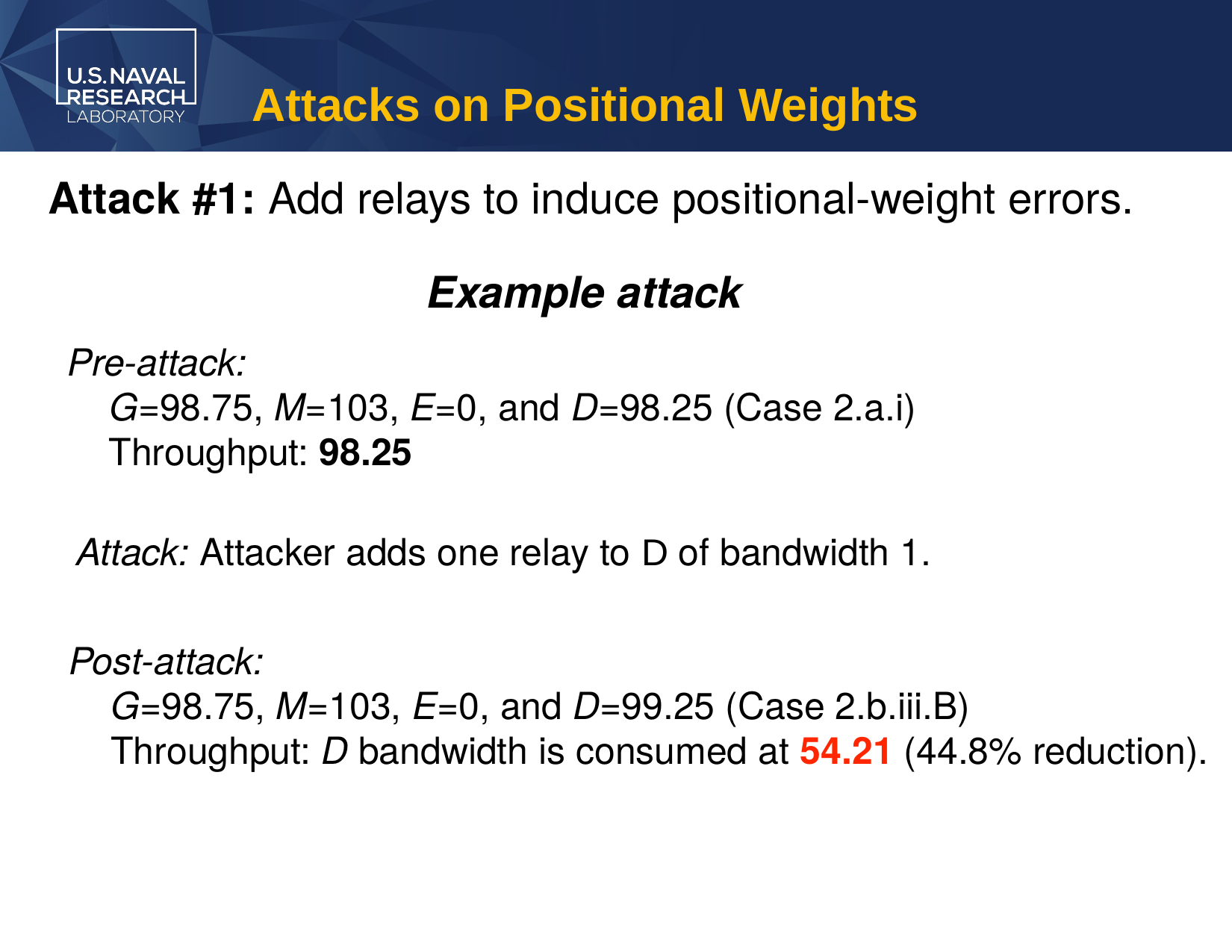

# Attacks on Positional Weights
Attack #1: Add relays to induce positional-weight errors.
Example attack
Pre-attack:
    G=98.75, M=103, E=0, and D=98.25 (Case 2.a.i)
    Throughput: 98.25
Attack: Attacker adds one relay to D of bandwidth 1.
Post-attack:
    G=98.75, M=103, E=0, and D=99.25 (Case 2.b.iii.B)
    Throughput: D bandwidth is consumed at 54.21 (44.8% reduction).